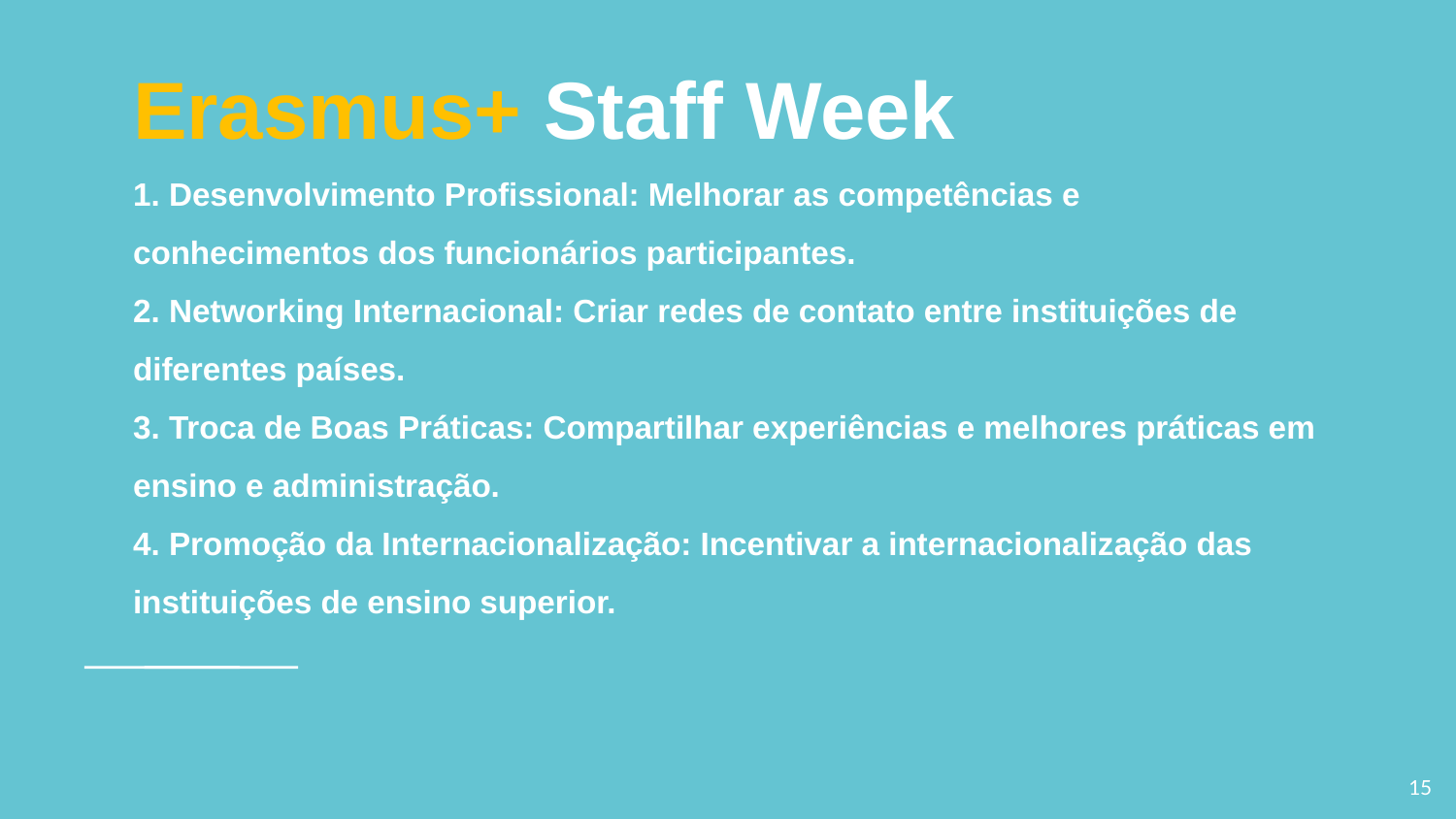

# Erasmus+ Staff Week 1. Desenvolvimento Profissional: Melhorar as competências e conhecimentos dos funcionários participantes. 2. Networking Internacional: Criar redes de contato entre instituições de diferentes países. 3. Troca de Boas Práticas: Compartilhar experiências e melhores práticas em ensino e administração. 4. Promoção da Internacionalização: Incentivar a internacionalização das instituições de ensino superior.
15